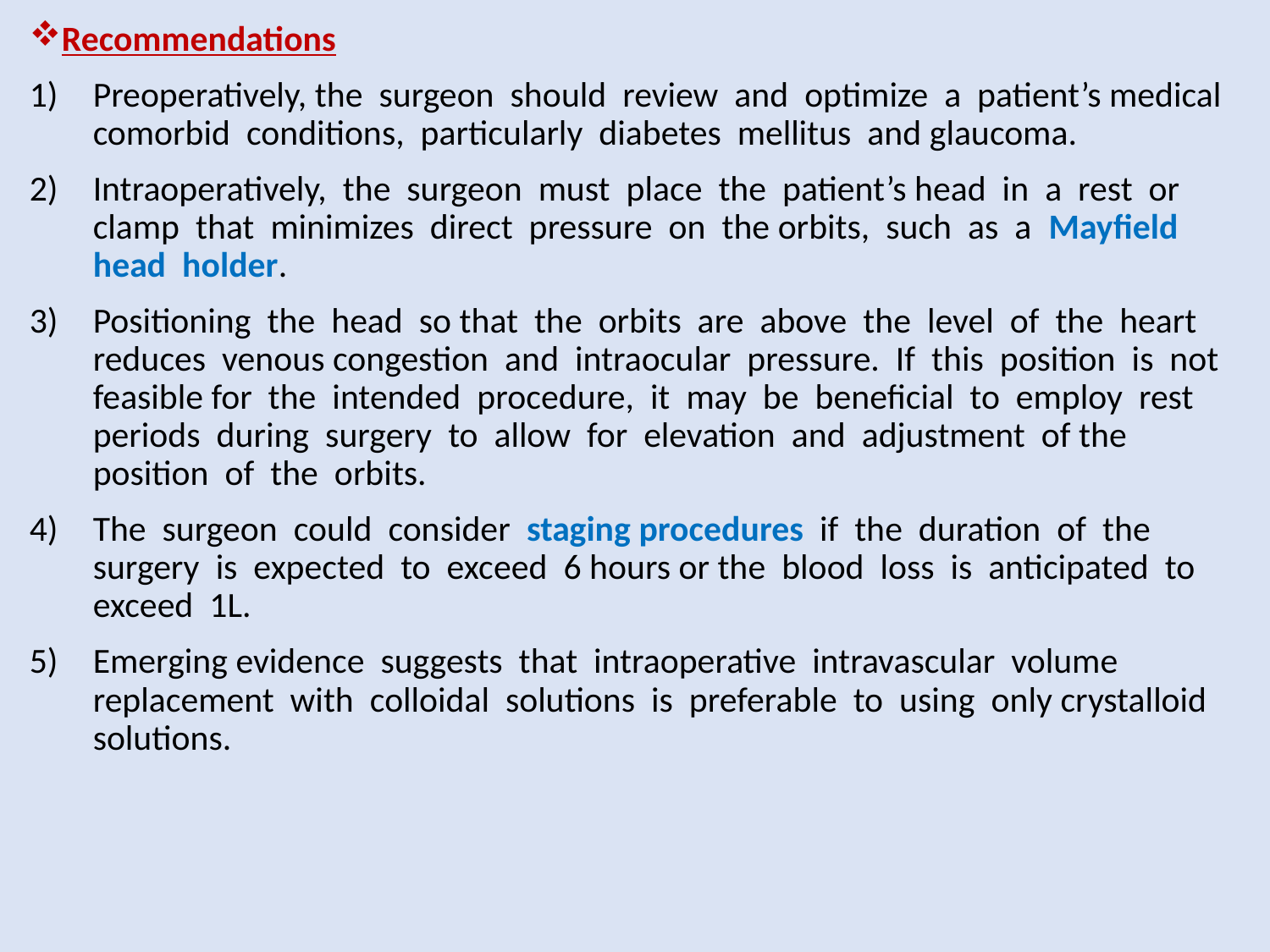

Recommendations
Preoperatively, the  surgeon  should  review  and  optimize  a  patient’s medical  comorbid  conditions,  particularly  diabetes  mellitus  and glaucoma.
Intraoperatively,  the  surgeon  must  place  the  patient’s head  in  a  rest  or  clamp  that  minimizes  direct  pressure  on  the orbits,  such  as  a  Mayfield  head  holder.
Positioning  the  head  so that  the  orbits  are  above  the  level  of  the  heart  reduces  venous congestion  and  intraocular  pressure.  If  this  position  is  not  feasible for  the  intended  procedure,  it  may  be  beneficial  to  employ  rest periods  during  surgery  to  allow  for  elevation  and  adjustment  of the  position  of  the  orbits.
The  surgeon  could  consider  staging procedures  if  the  duration  of  the  surgery  is  expected  to  exceed  6 hours or the  blood  loss  is  anticipated  to  exceed  1L.
Emerging evidence  suggests  that  intraoperative  intravascular  volume replacement  with  colloidal  solutions  is  preferable  to  using  only crystalloid  solutions.